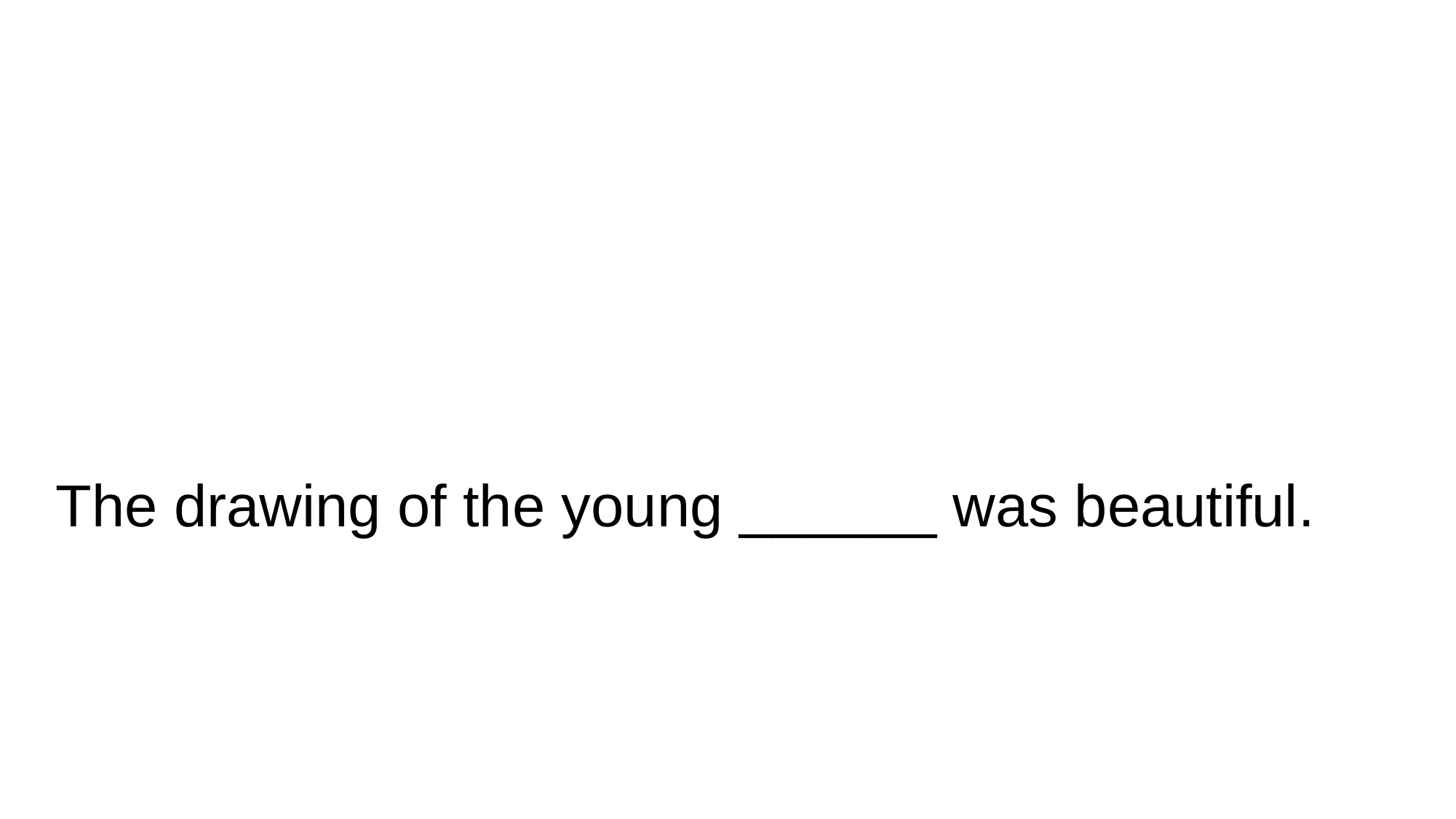

# The drawing of the young ______ was beautiful.